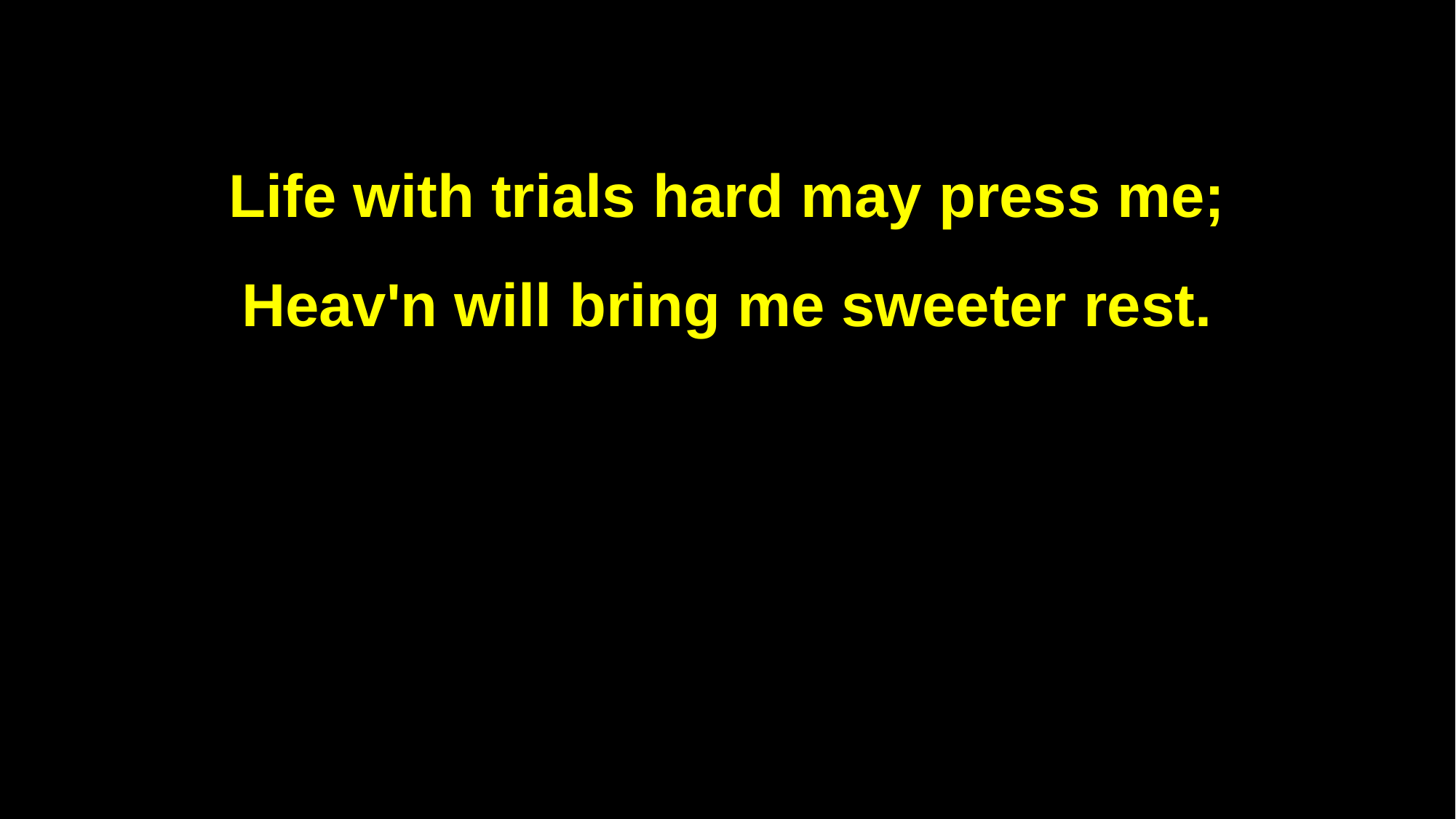

Life with trials hard may press me;
Heav'n will bring me sweeter rest.